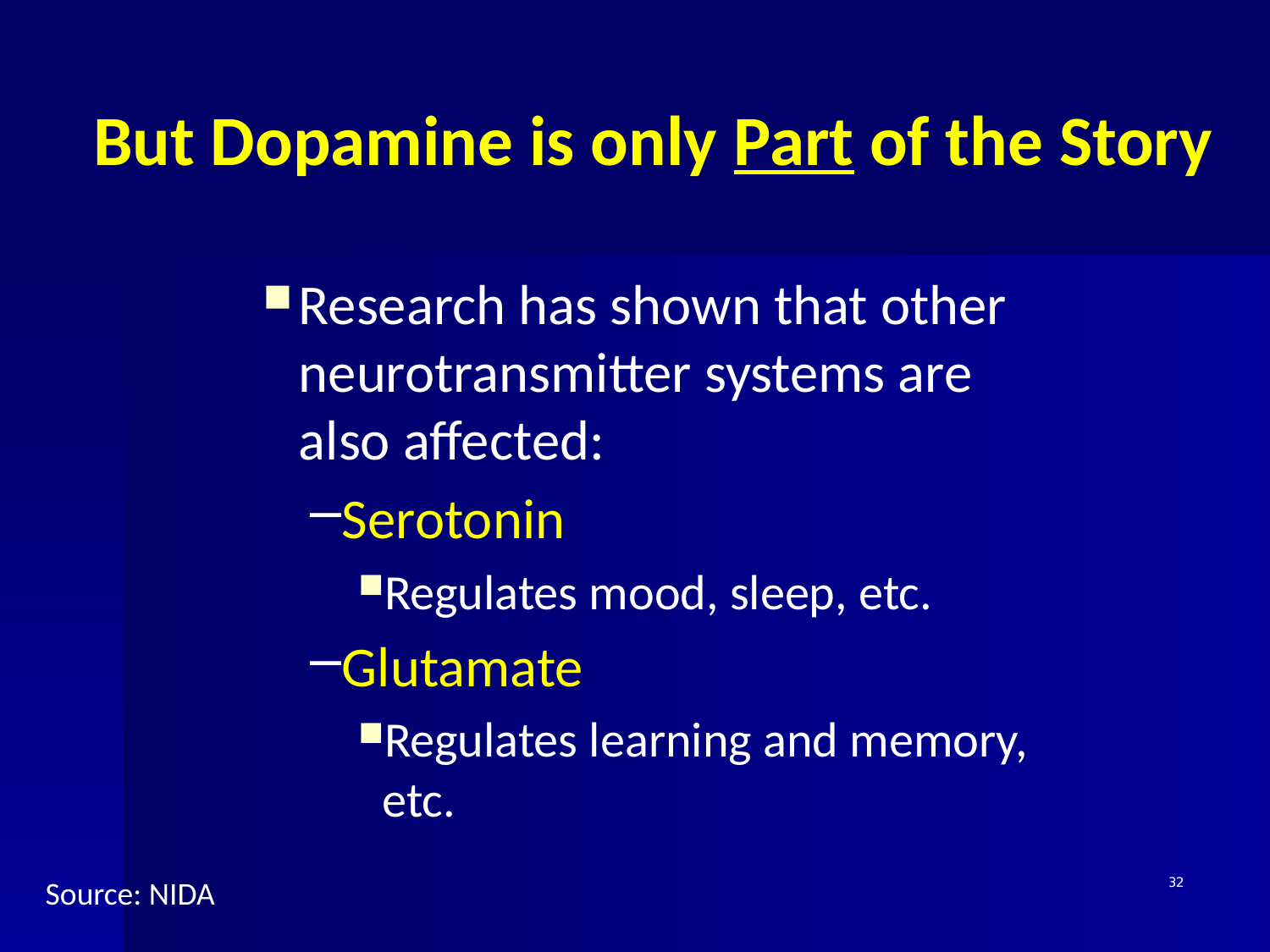

But Dopamine is only Part of the Story
Research has shown that other neurotransmitter systems are also affected:
Serotonin
Regulates mood, sleep, etc.
Glutamate
Regulates learning and memory, etc.
Source: NIDA

32